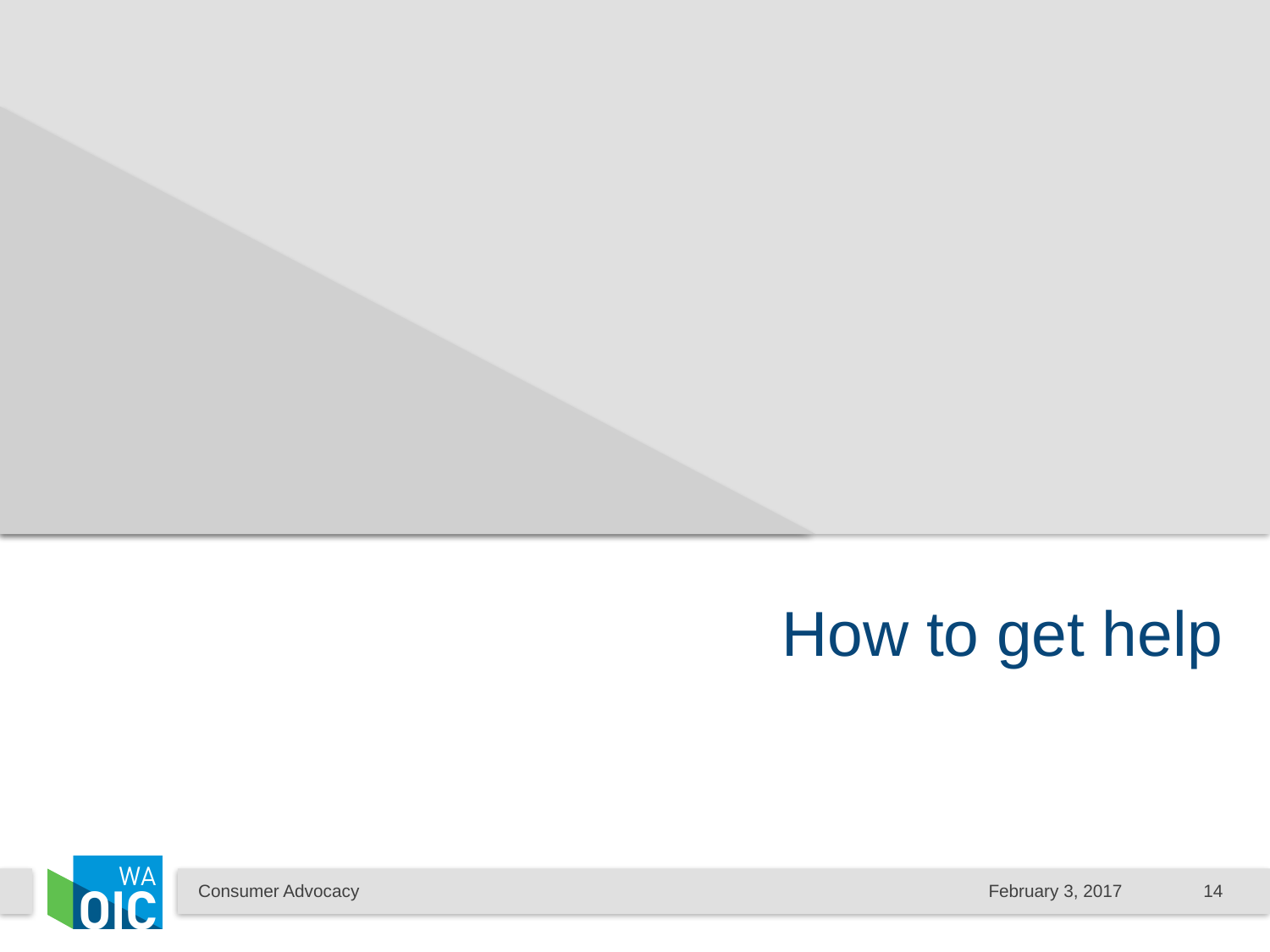

# How to get help
Consumer Advocacy
February 3, 2017
14